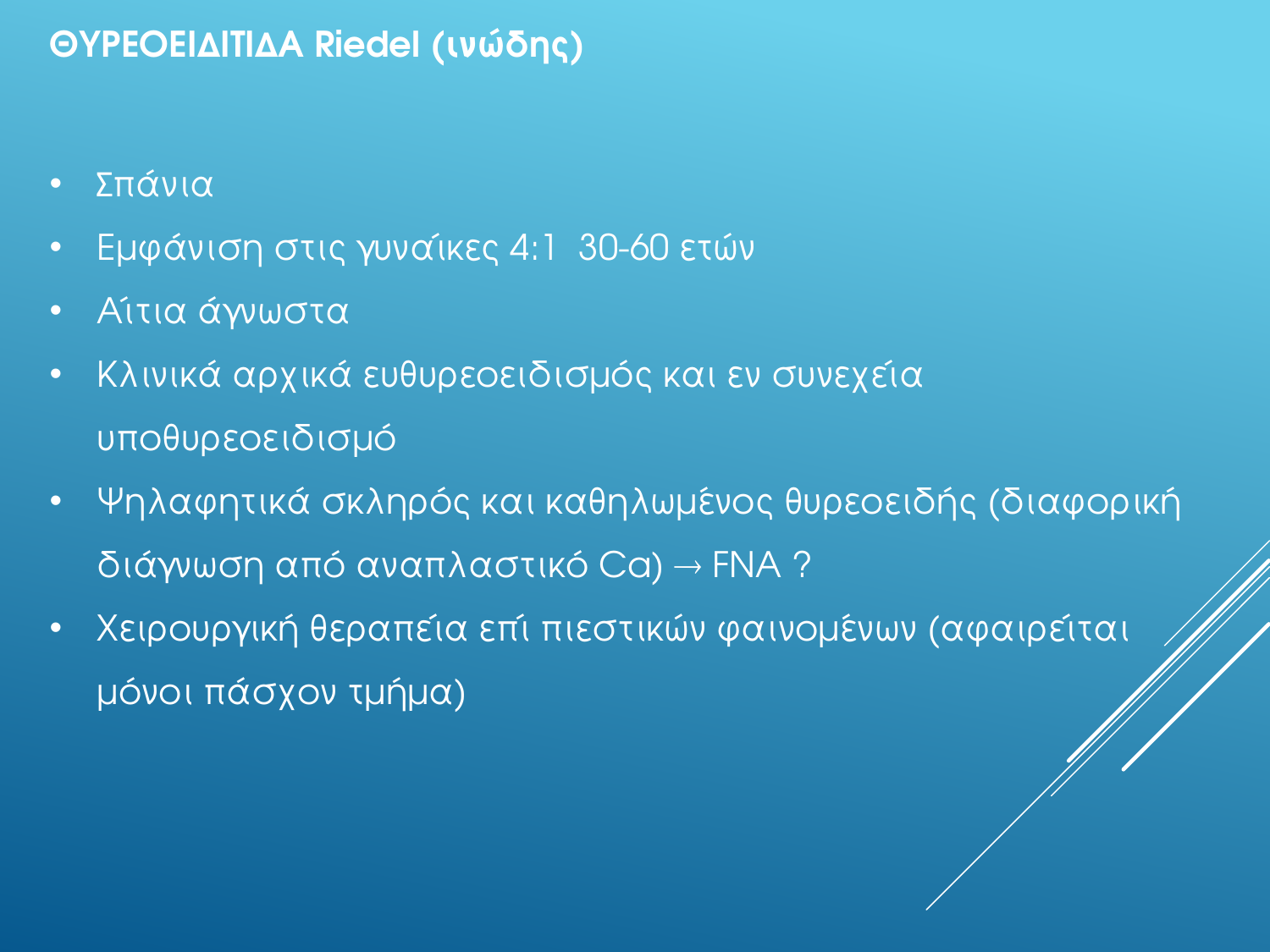

ΘΥΡΕΟΕΙΔΙΤΙΔΑ Riedel (ινώδης)

Σπάνια
Εμφάνιση στις γυναίκες 4:1  30-60 ετών
Αίτια άγνωστα
Κλινικά αρχικά ευθυρεοειδισμός και εν συνεχεία υποθυρεοειδισμό
Ψηλαφητικά σκληρός και καθηλωμένος θυρεοειδής (διαφορική διάγνωση από αναπλαστικό Ca) → FNA ?
Χειρουργική θεραπεία επί πιεστικών φαινομένων (αφαιρείται μόνοι πάσχον τμήμα)